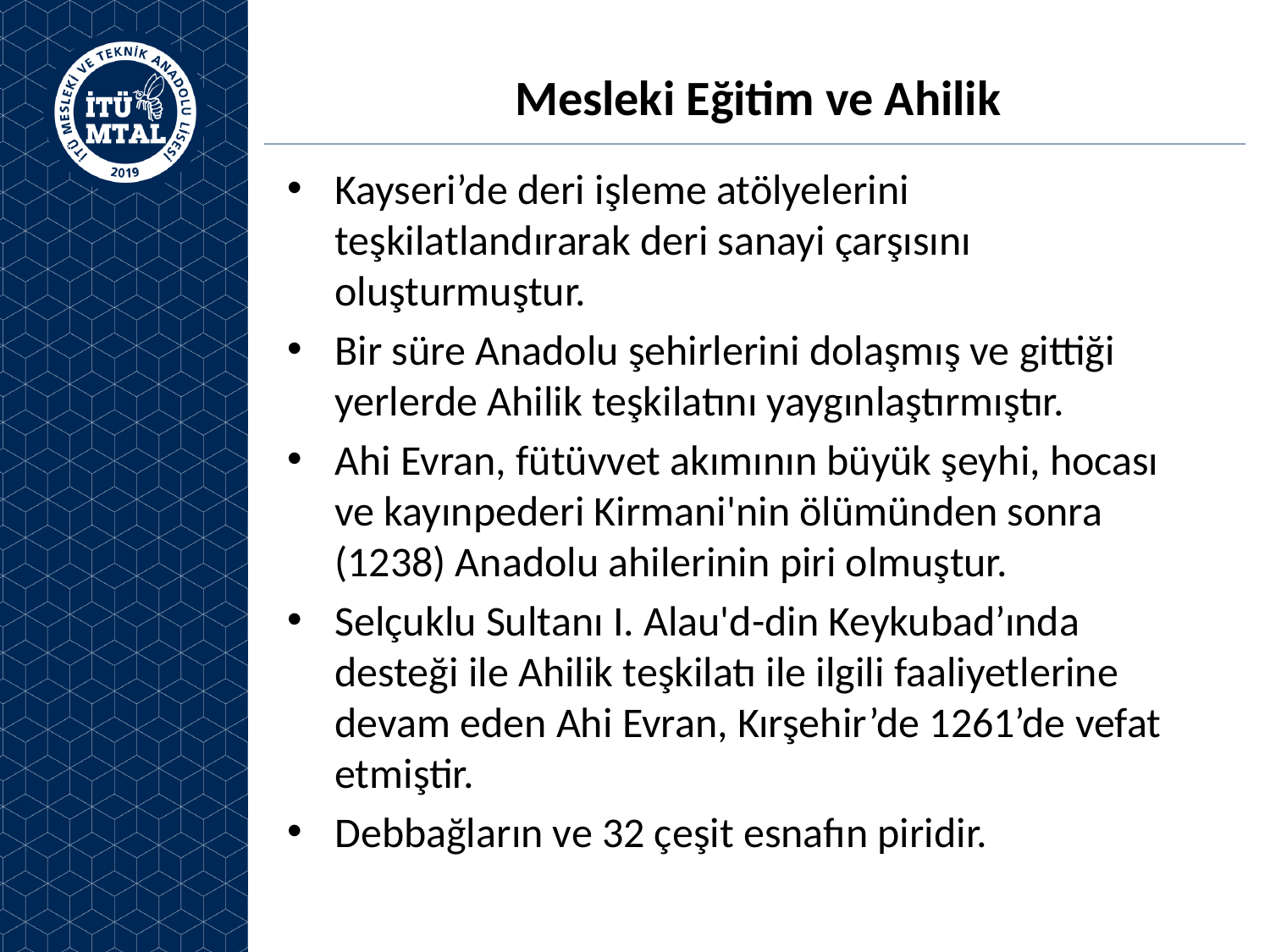

# Mesleki Eğitim ve Ahilik
Kayseri’de deri işleme atölyelerini teşkilatlandırarak deri sanayi çarşısını oluşturmuştur.
Bir süre Anadolu şehirlerini dolaşmış ve gittiği yerlerde Ahilik teşkilatını yaygınlaştırmıştır.
Ahi Evran, fütüvvet akımının büyük şeyhi, hocası ve kayınpederi Kirmani'nin ölümünden sonra (1238) Anadolu ahilerinin piri olmuştur.
Selçuklu Sultanı I. Alau'd-din Keykubad’ında desteği ile Ahilik teşkilatı ile ilgili faaliyetlerine devam eden Ahi Evran, Kırşehir’de 1261’de vefat etmiştir.
Debbağların ve 32 çeşit esnafın piridir.